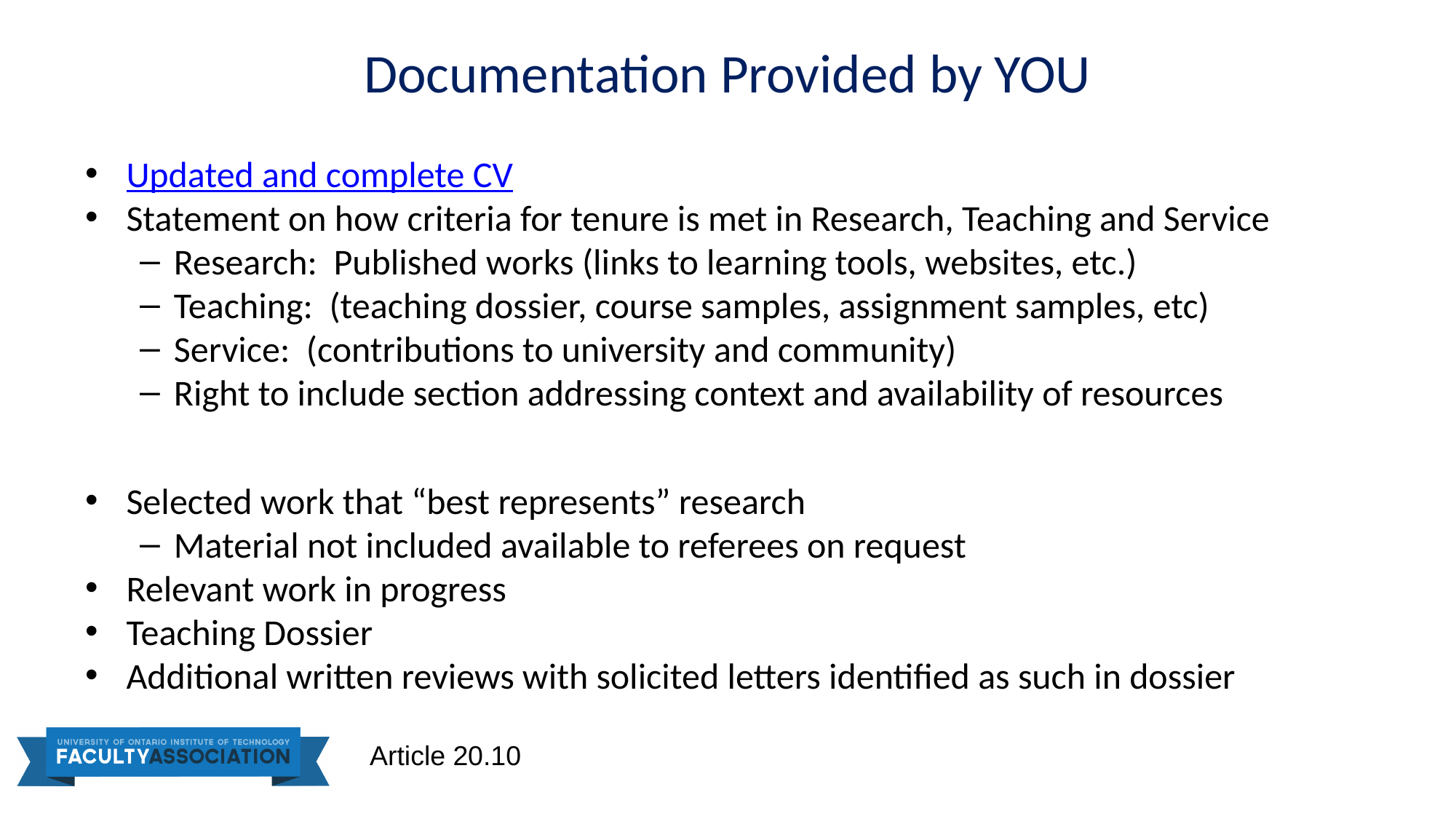

# Documentation Provided by YOU
Updated and complete CV
Statement on how criteria for tenure is met in Research, Teaching and Service
Research:  Published works (links to learning tools, websites, etc.)
Teaching:  (teaching dossier, course samples, assignment samples, etc)
Service:  (contributions to university and community)
Right to include section addressing context and availability of resources

Selected work that “best represents” research
Material not included available to referees on request
Relevant work in progress
Teaching Dossier
Additional written reviews with solicited letters identified as such in dossier

Article 20.10